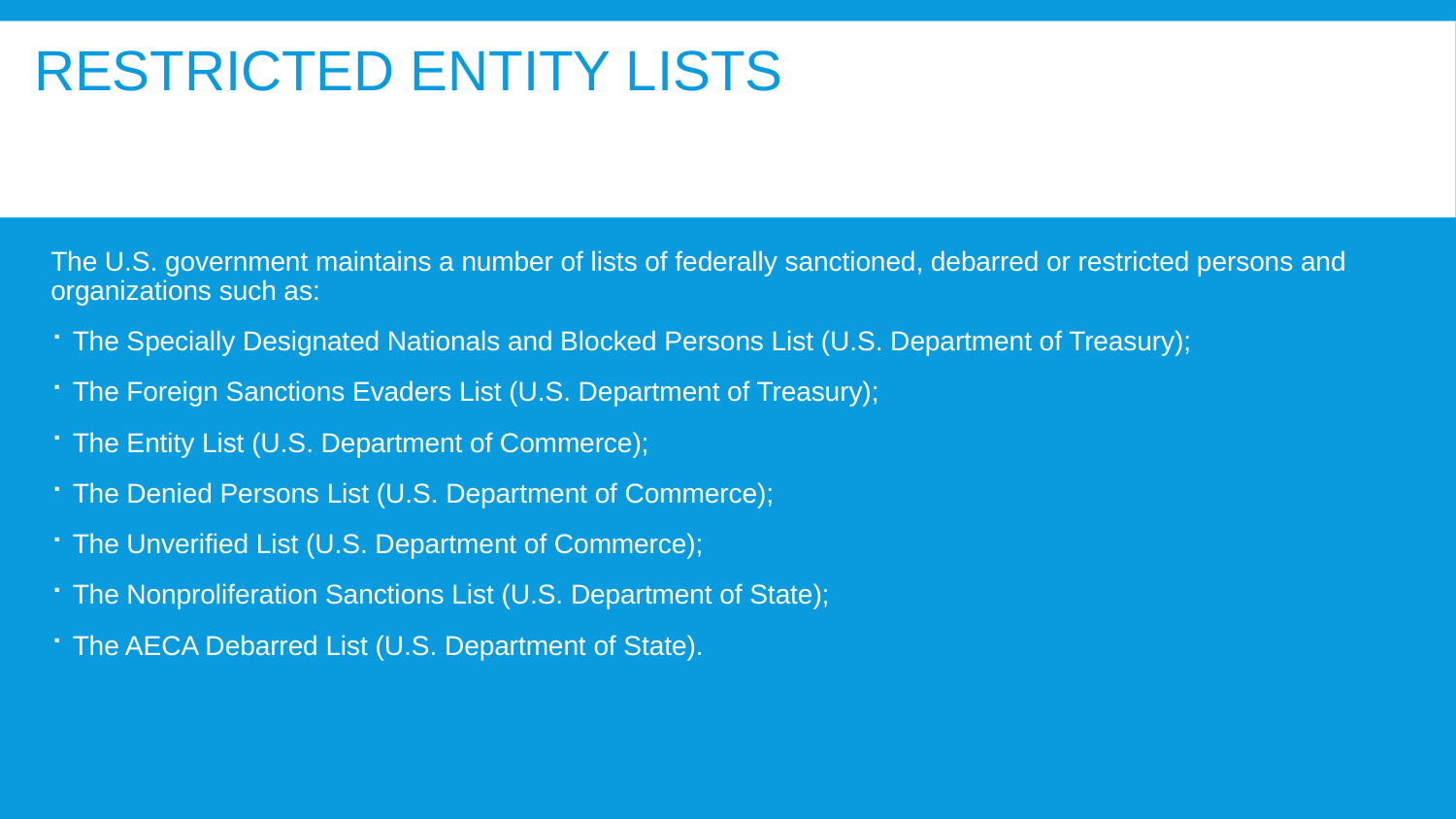

# Restricted Entity Lists
The U.S. government maintains a number of lists of federally sanctioned, debarred or restricted persons and organizations such as:
The Specially Designated Nationals and Blocked Persons List (U.S. Department of Treasury);
The Foreign Sanctions Evaders List (U.S. Department of Treasury);
The Entity List (U.S. Department of Commerce);
The Denied Persons List (U.S. Department of Commerce);
The Unverified List (U.S. Department of Commerce);
The Nonproliferation Sanctions List (U.S. Department of State);
The AECA Debarred List (U.S. Department of State).